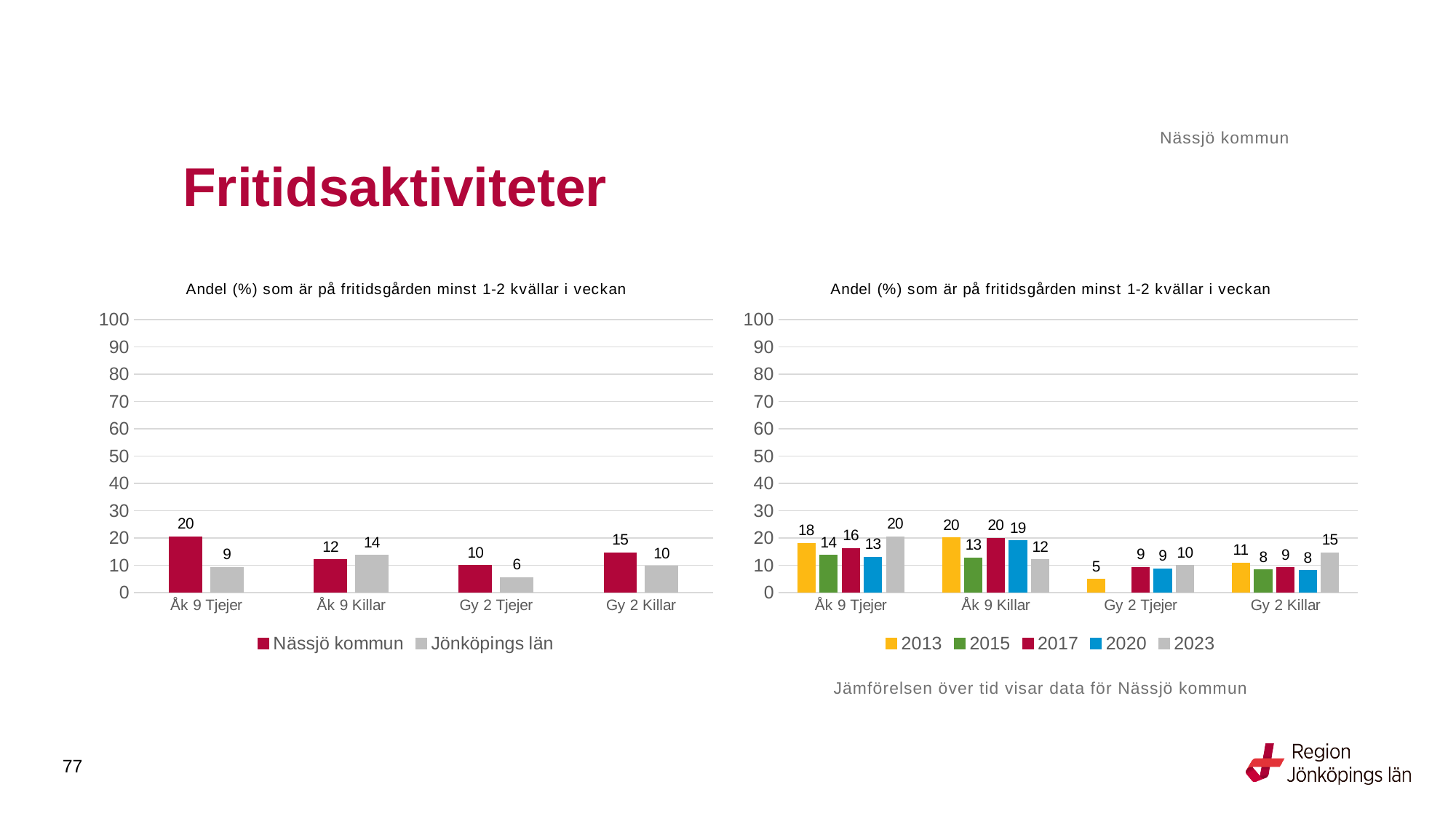

Nässjö kommun
# Fritidsaktiviteter

### Chart: Andel (%) som är på fritidsgården minst 1-2 kvällar i veckan

| Category | Nässjö kommun | Jönköpings län |
|---|---|---|
| Åk 9 Tjejer | 20.4918 | 9.2166 |
| Åk 9 Killar | 12.069 | 13.6735 |
| Gy 2 Tjejer | 9.9174 | 5.5439 |
| Gy 2 Killar | 14.5455 | 9.6728 |

### Chart: Andel (%) som är på fritidsgården minst 1-2 kvällar i veckan

| Category | 2013 | 2015 | 2017 | 2020 | 2023 |
|---|---|---|---|---|---|
| Åk 9 Tjejer | 18.018 | 13.6752 | 16.1017 | 12.931 | 20.4918 |
| Åk 9 Killar | 20.0 | 12.7119 | 19.8413 | 19.0083 | 12.069 |
| Gy 2 Tjejer | 4.8 | None | 9.2593 | 8.7302 | 9.9174 |
| Gy 2 Killar | 10.8527 | 8.3333 | 9.0909 | 8.0 | 14.5455 |
Jämförelsen över tid visar data för Nässjö kommun
77